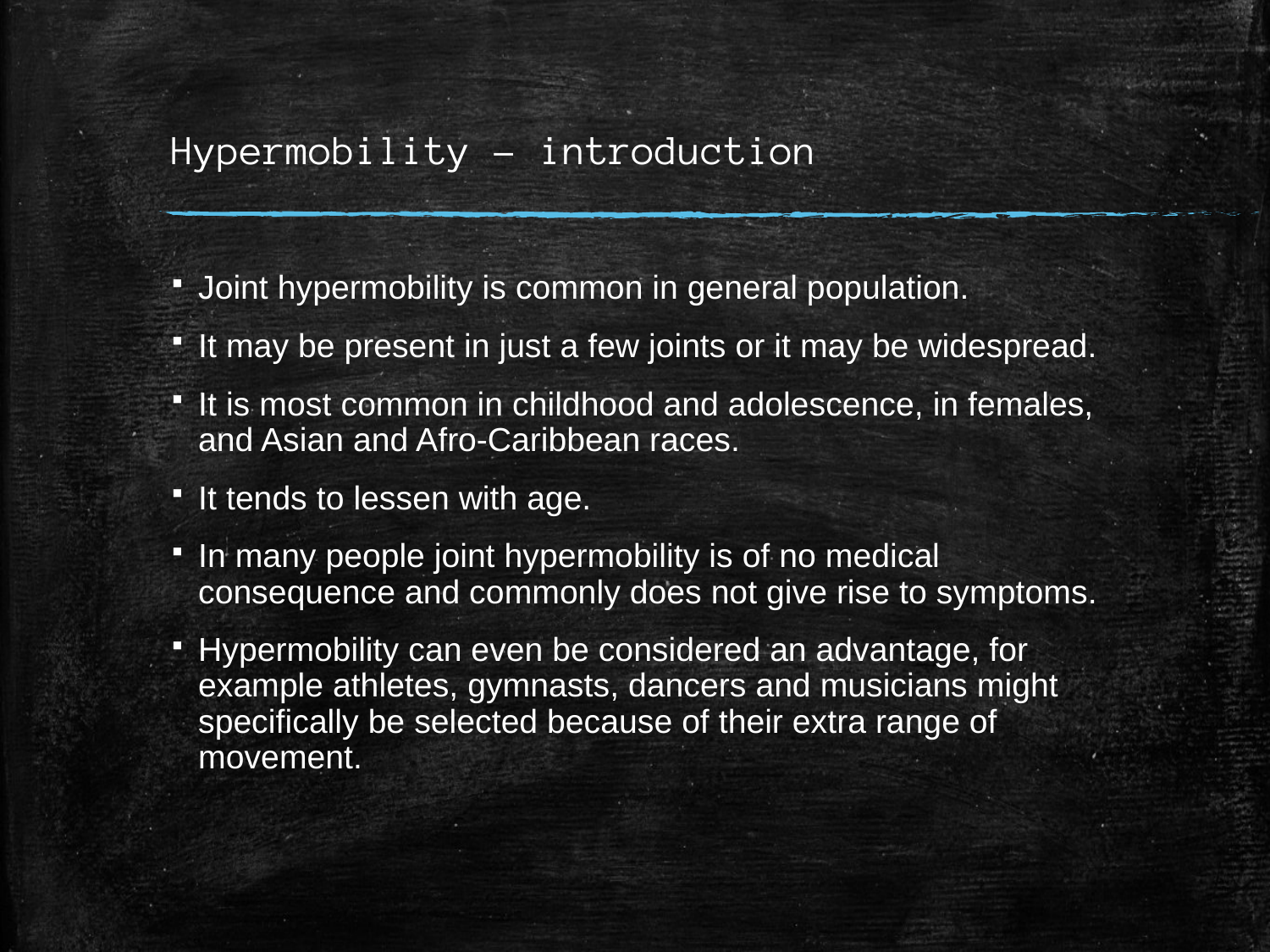

# Hypermobility - introduction
Joint hypermobility is common in general population.
It may be present in just a few joints or it may be widespread.
It is most common in childhood and adolescence, in females, and Asian and Afro-Caribbean races.
It tends to lessen with age.
In many people joint hypermobility is of no medical consequence and commonly does not give rise to symptoms.
Hypermobility can even be considered an advantage, for example athletes, gymnasts, dancers and musicians might specifically be selected because of their extra range of movement.